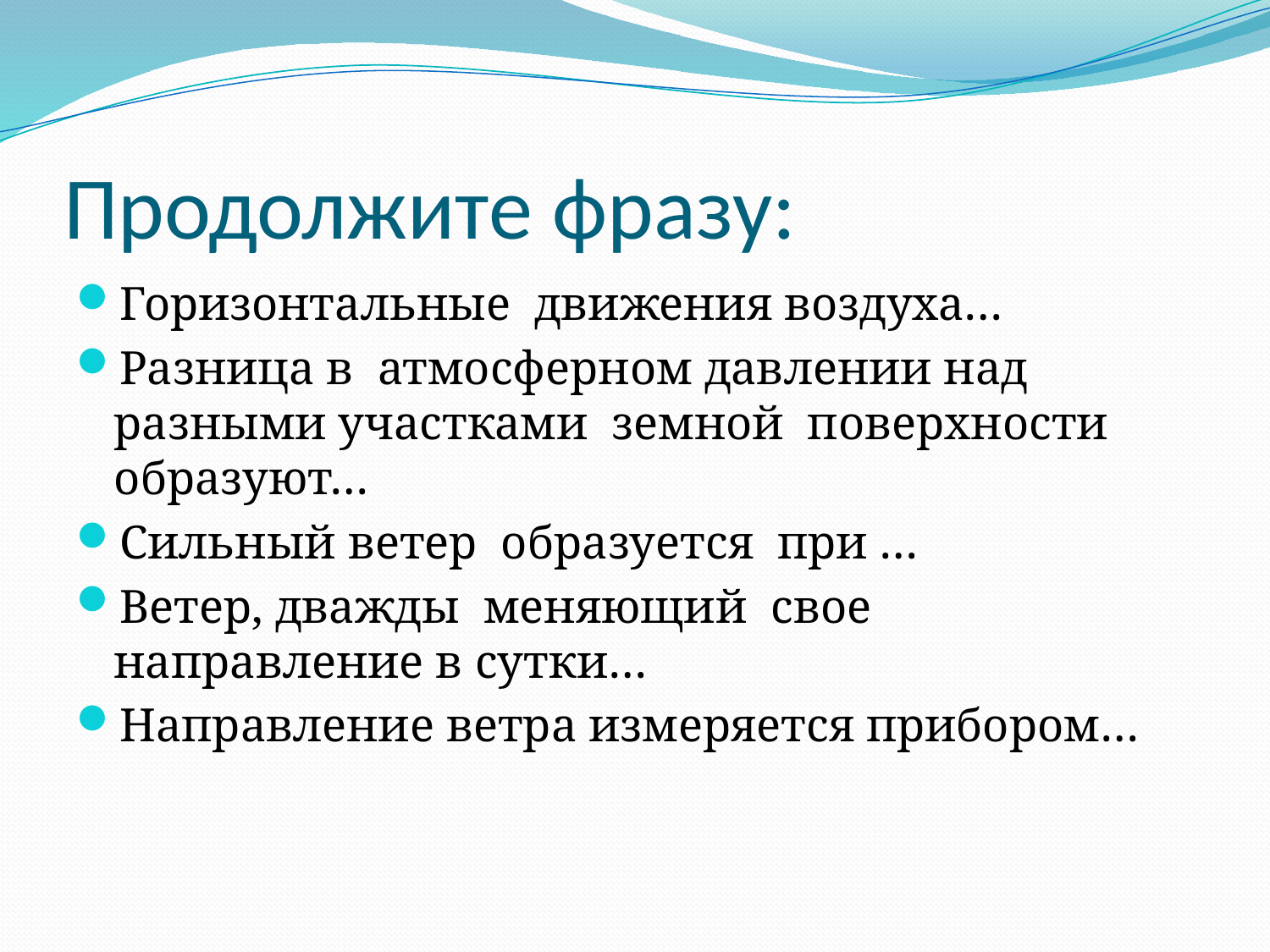

# Продолжите фразу:
Горизонтальные  движения воздуха…
Разница в  атмосферном давлении над  разными участками  земной  поверхности образуют…
Сильный ветер  образуется  при …
Ветер, дважды  меняющий  свое  направление в сутки…
Направление ветра измеряется прибором…